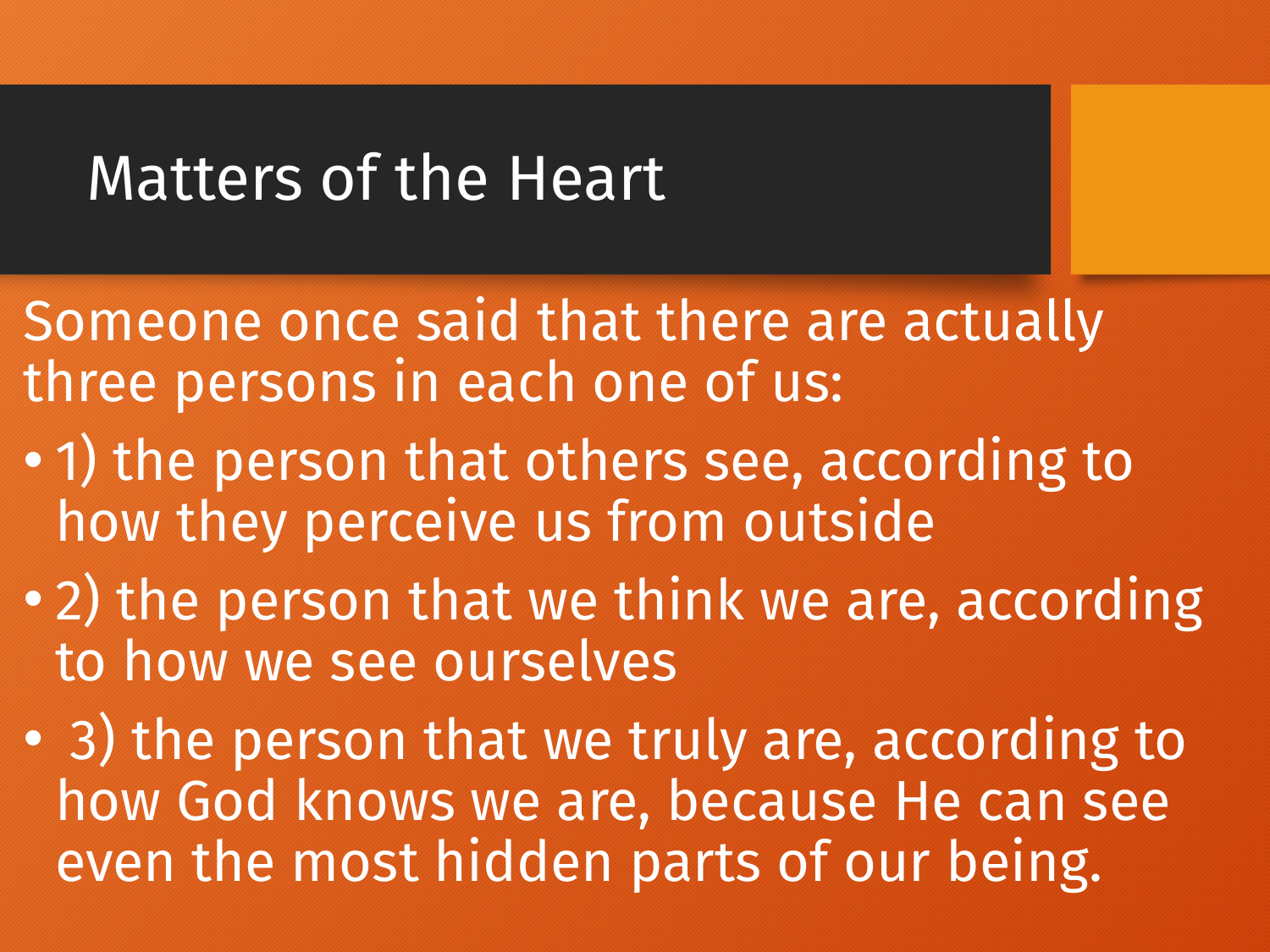

# Matters of the Heart
Someone once said that there are actually three persons in each one of us:
1) the person that others see, according to how they perceive us from outside
2) the person that we think we are, according to how we see ourselves
 3) the person that we truly are, according to how God knows we are, because He can see even the most hidden parts of our being.